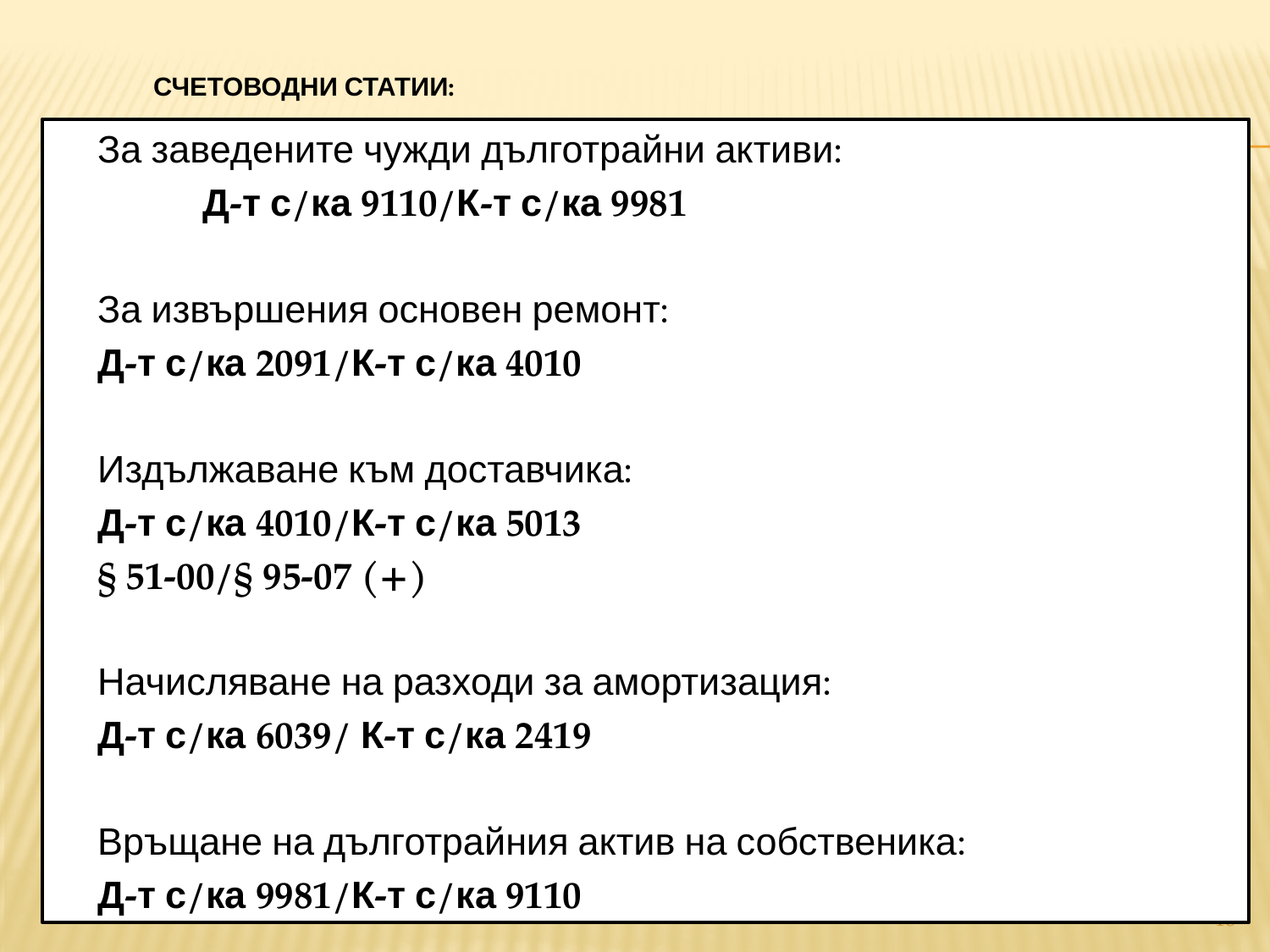

# Счетоводни статии:
		За заведените чужди дълготрайни активи:
     	Д-т с/ка 9110/К-т с/ка 9981

		За извършения основен ремонт:
    		Д-т с/ка 2091/К-т с/ка 4010

		Издължаване към доставчика:
    		Д-т с/ка 4010/К-т с/ка 5013
    		§ 51-00/§ 95-07 (+)

		Начисляване на разходи за амортизация:
   		Д-т с/ка 6039/ К-т с/ка 2419

		Връщане на дълготрайния актив на собственика:
		Д-т с/ка 9981/К-т с/ка 9110

18